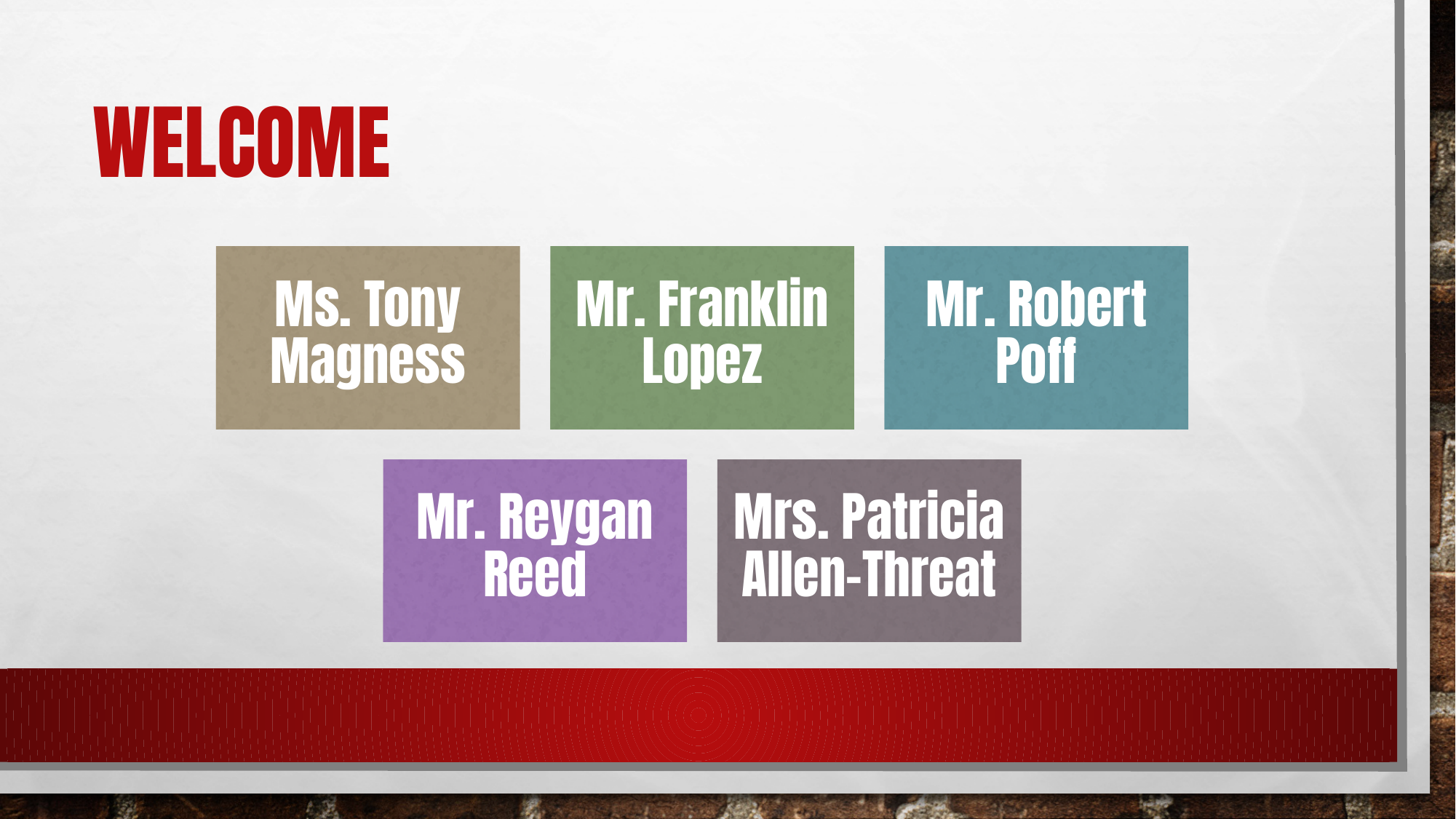

# Welcome
Ms. Tony Magness
Mr. Franklin Lopez
Mr. Robert Poff
Mr. Reygan Reed
Mrs. Patricia Allen-Threat